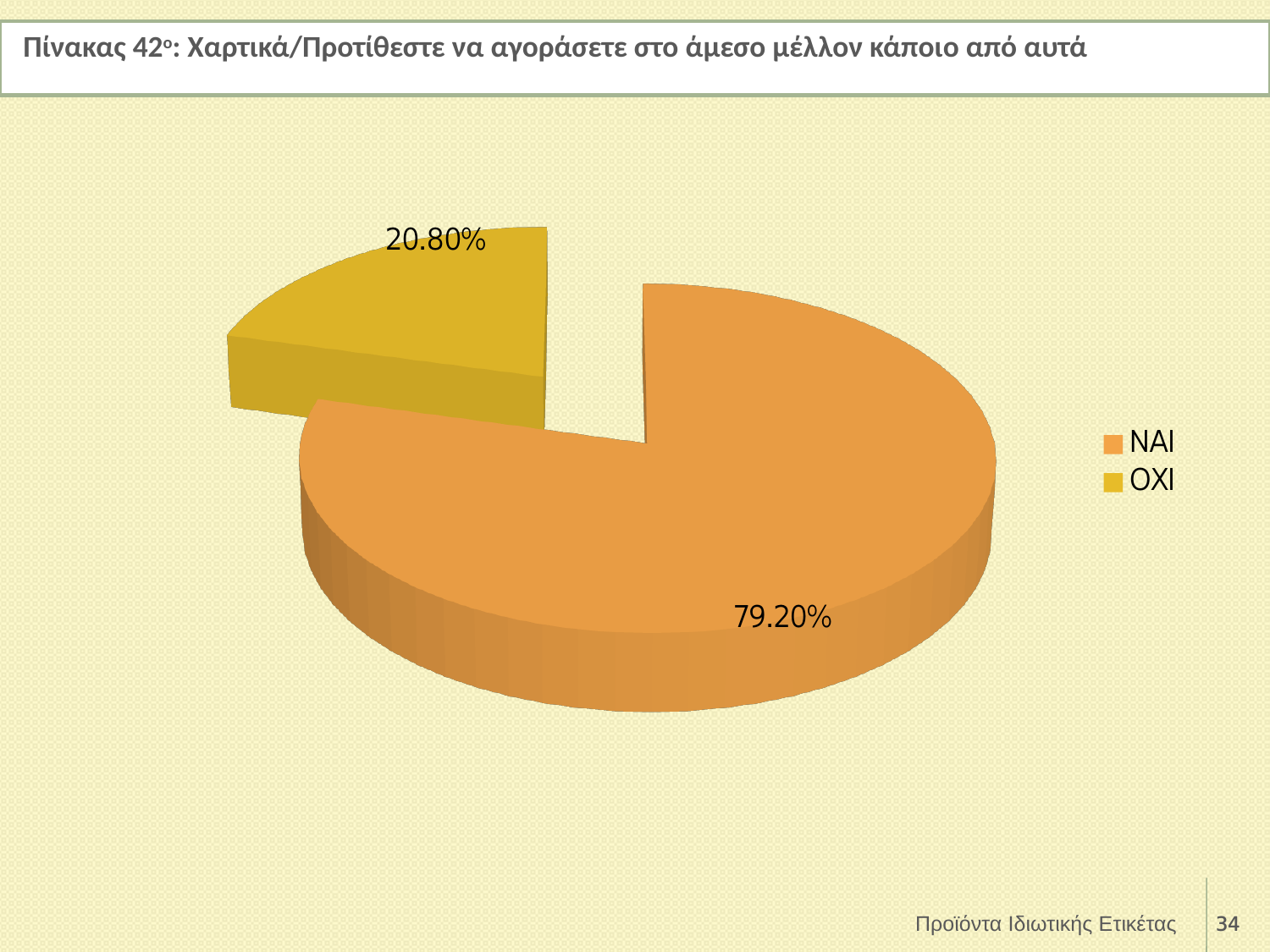

Πίνακας 42ο: Χαρτικά/Προτίθεστε να αγοράσετε στο άμεσο μέλλον κάποιο από αυτά

[unsupported chart]

Προϊόντα Ιδιωτικής Ετικέτας
34